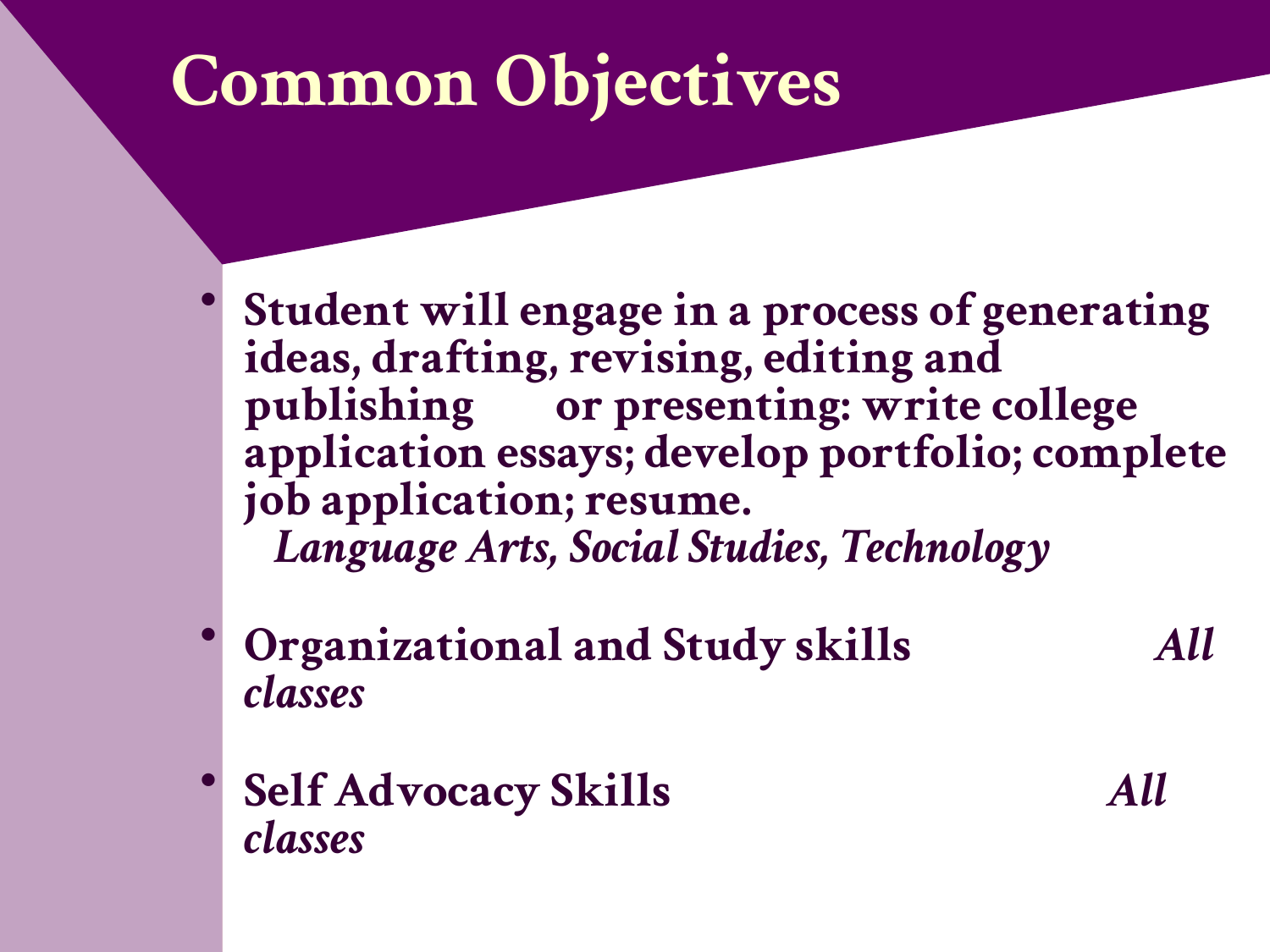

Student will engage in a process of generating ideas, drafting, revising, editing and publishing        or presenting: write college application essays; develop portfolio; complete job application; resume.                                                    Language Arts, Social Studies, Technology

Organizational and Study skills                        All classes

Self Advocacy Skills                                           All classes

# Common Objectives